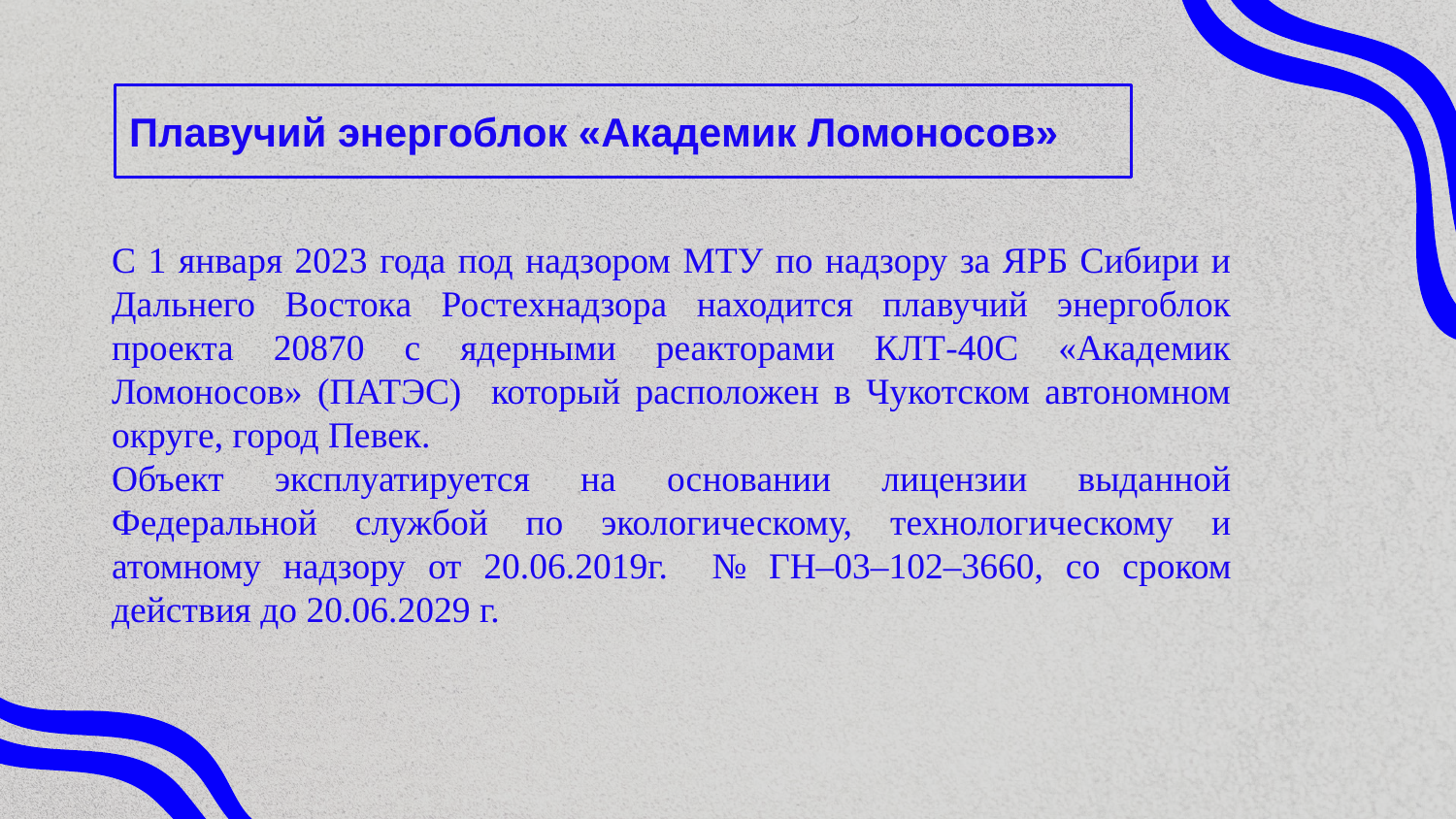

# Плавучий энергоблок «Академик Ломоносов»
С 1 января 2023 года под надзором МТУ по надзору за ЯРБ Сибири и Дальнего Востока Ростехнадзора находится плавучий энергоблок проекта 20870 с ядерными реакторами КЛТ-40С «Академик Ломоносов» (ПАТЭС)  который расположен в Чукотском автономном округе, город Певек.
Объект эксплуатируется на основании лицензии выданной Федеральной службой по экологическому, технологическому и атомному надзору от 20.06.2019г.  № ГН–03–102–3660, со сроком действия до 20.06.2029 г.